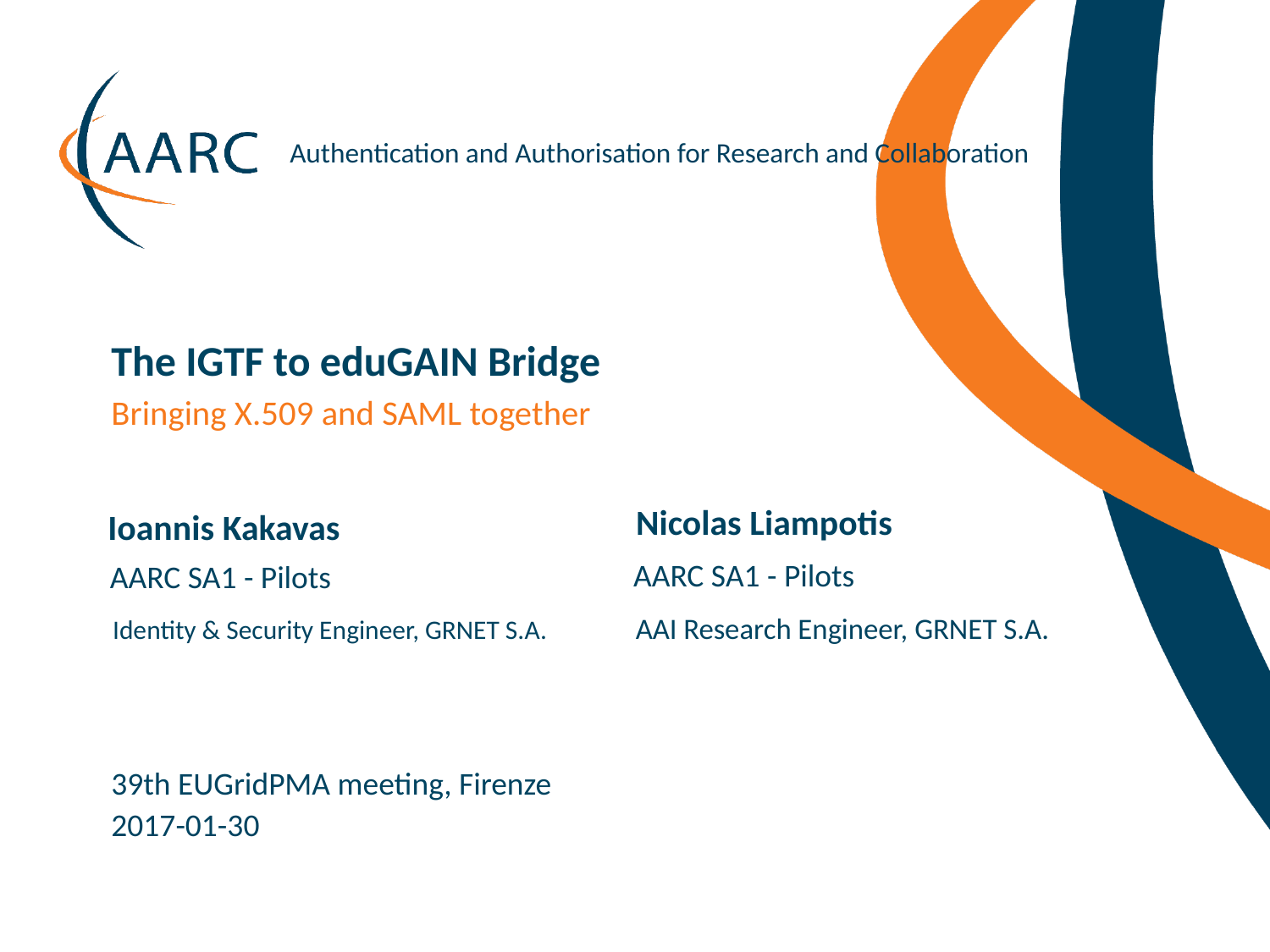

The IGTF to eduGAIN Bridge
Bringing X.509 and SAML together
Nicolas Liampotis
Ioannis Kakavas
AARC SA1 - Pilots
AARC SA1 - Pilots
AAI Research Engineer, GRNET S.A.
Identity & Security Engineer, GRNET S.A.
39th EUGridPMA meeting, Firenze
2017-01-30